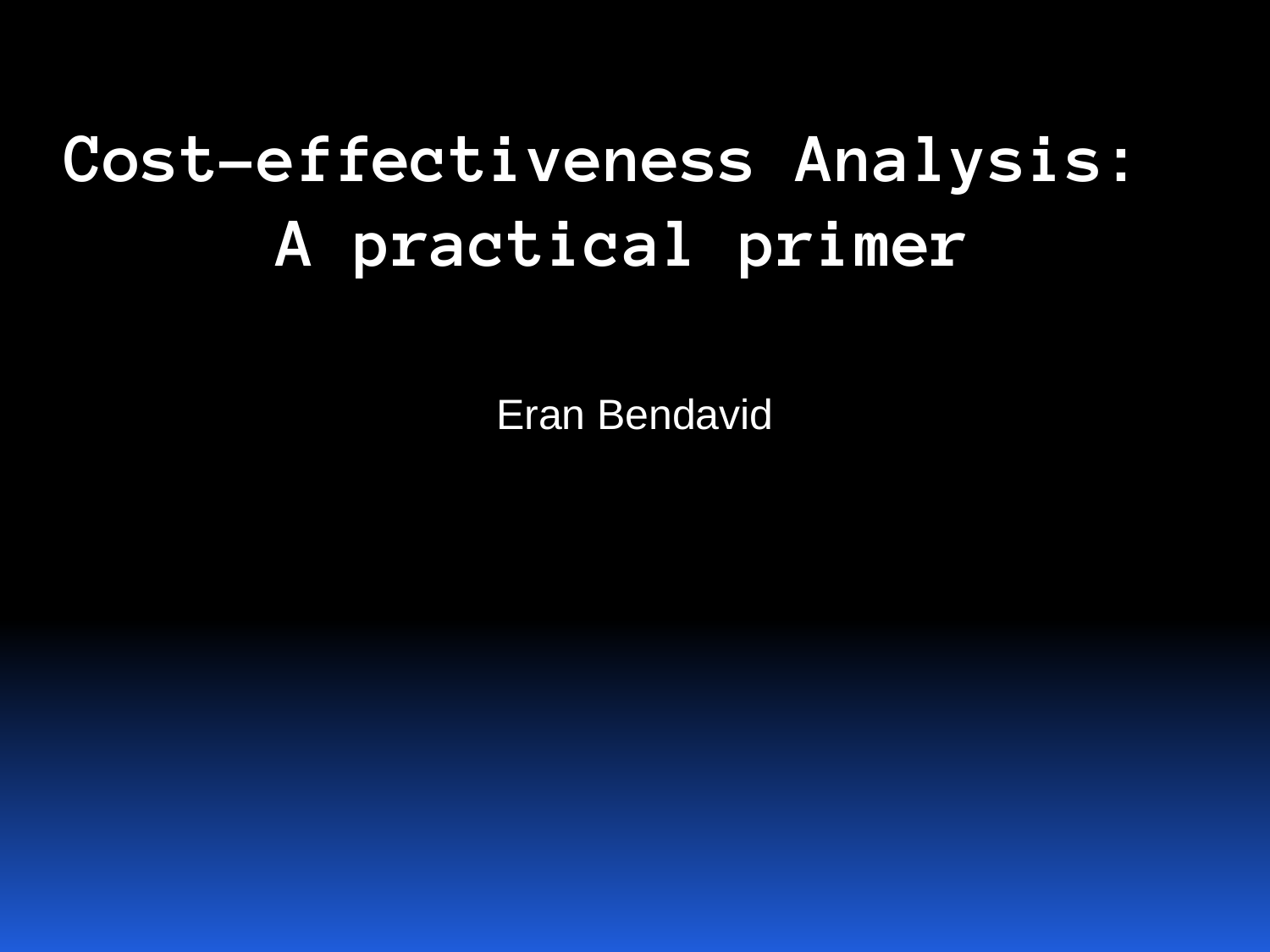

# Cost-effectiveness Analysis: A practical primer
Eran Bendavid